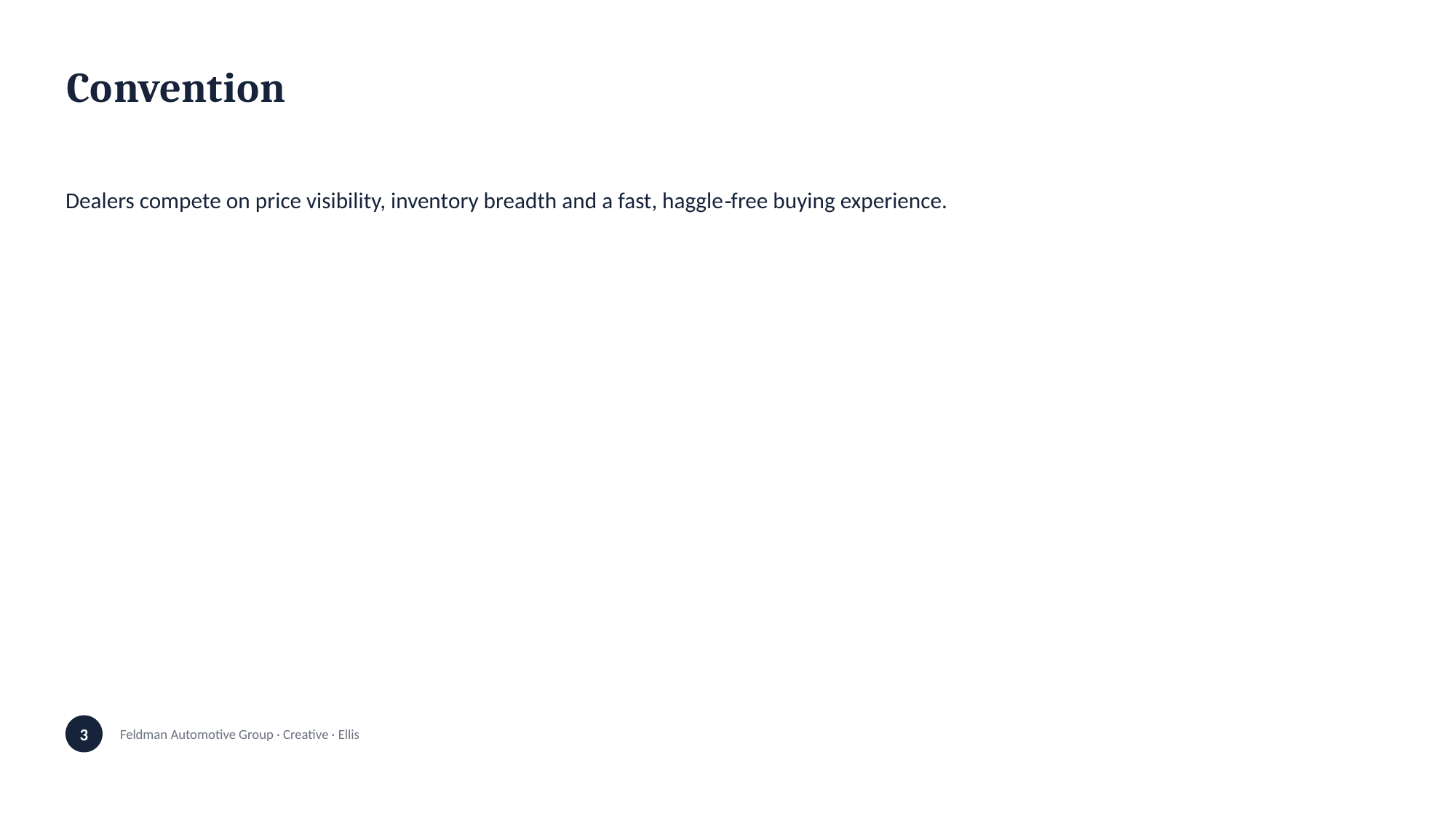

Convention
Dealers compete on price visibility, inventory breadth and a fast, haggle‑free buying experience.

3
Feldman Automotive Group · Creative · Ellis